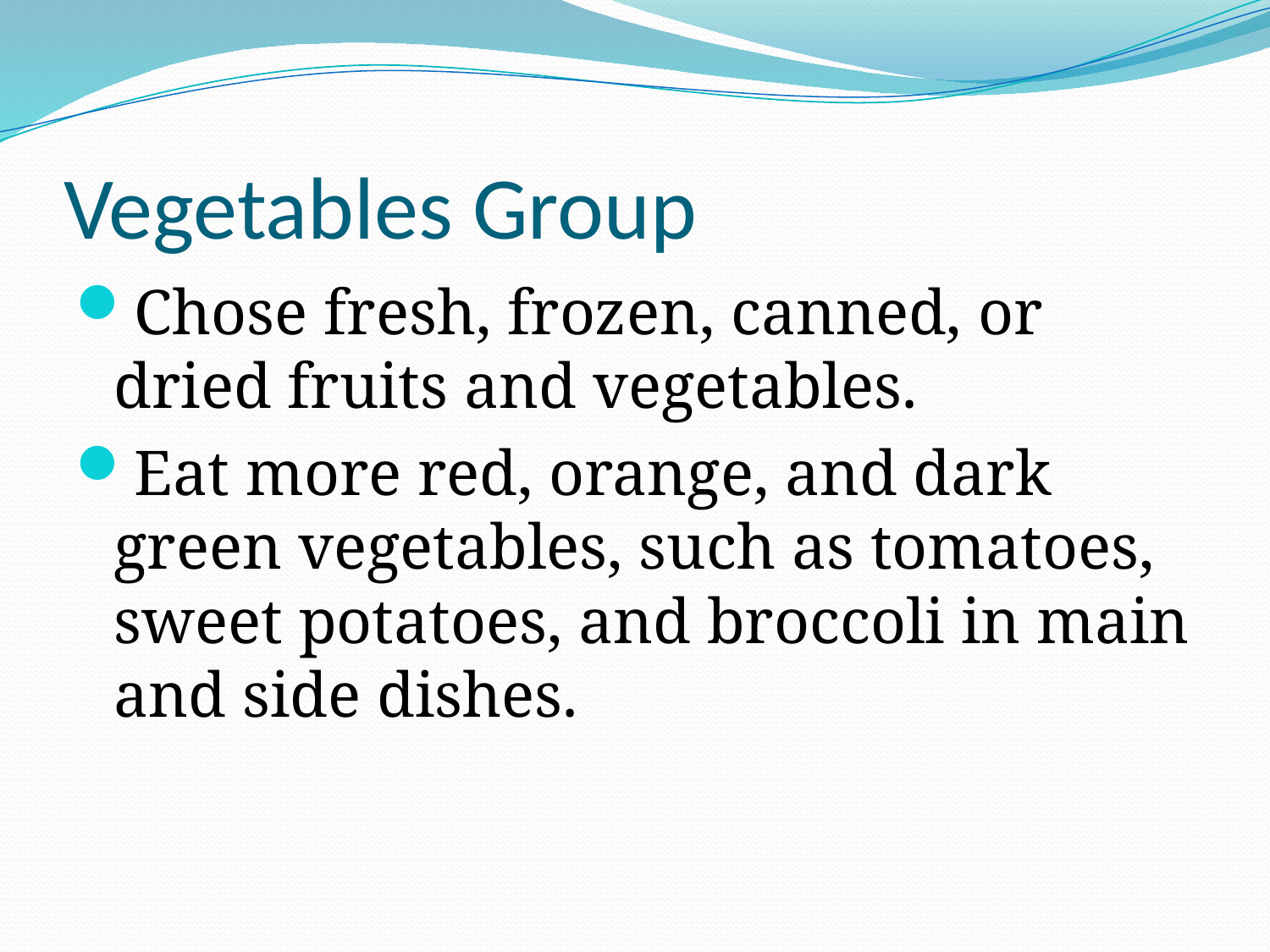

# Vegetables Group
Chose fresh, frozen, canned, or dried fruits and vegetables.
Eat more red, orange, and dark green vegetables, such as tomatoes, sweet potatoes, and broccoli in main and side dishes.